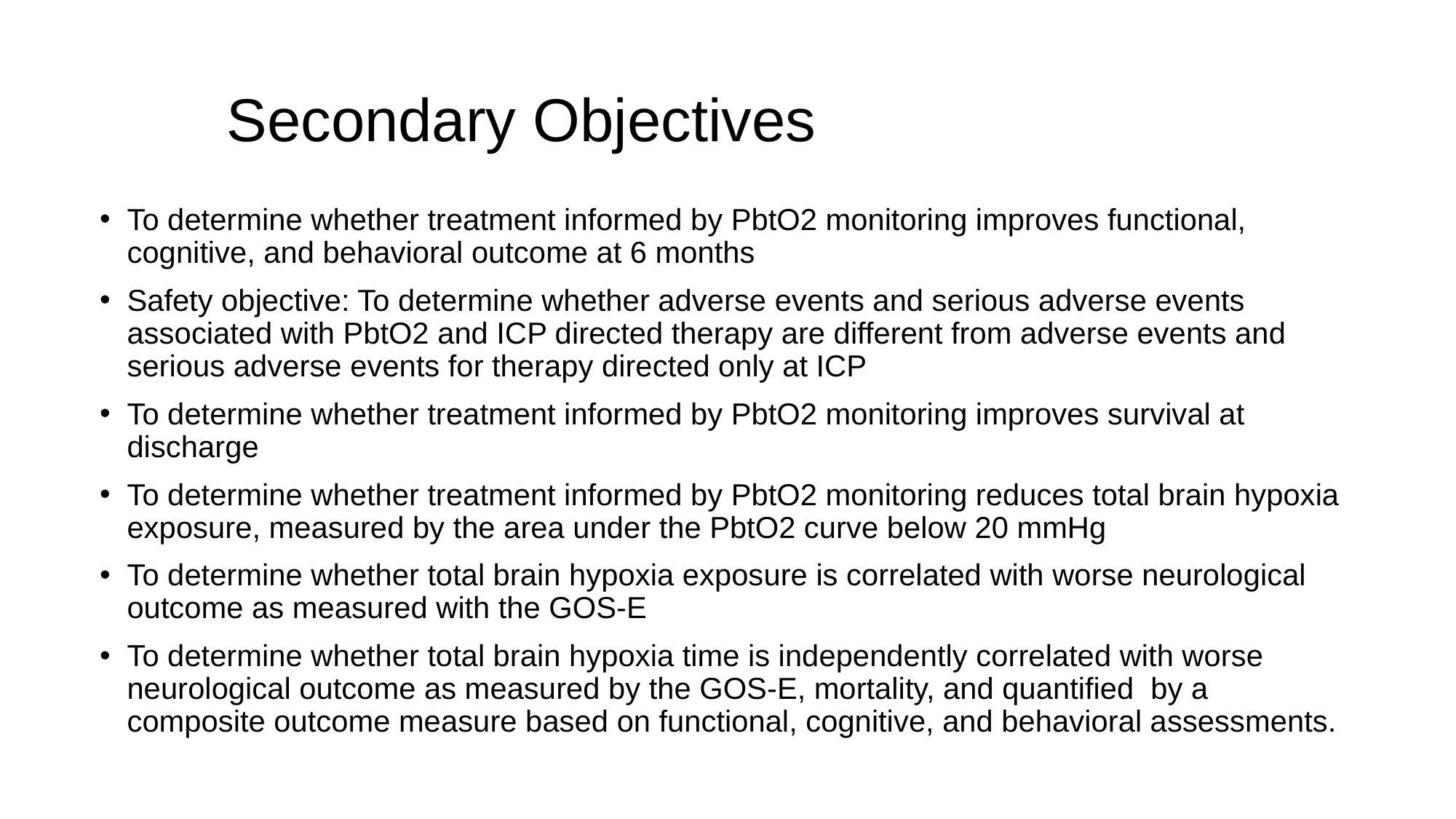

# Secondary Objectives
To determine whether treatment informed by PbtO2 monitoring improves functional, cognitive, and behavioral outcome at 6 months
Safety objective: To determine whether adverse events and serious adverse events associated with PbtO2 and ICP directed therapy are different from adverse events and serious adverse events for therapy directed only at ICP
To determine whether treatment informed by PbtO2 monitoring improves survival at discharge
To determine whether treatment informed by PbtO2 monitoring reduces total brain hypoxia exposure, measured by the area under the PbtO2 curve below 20 mmHg
To determine whether total brain hypoxia exposure is correlated with worse neurological outcome as measured with the GOS-E
To determine whether total brain hypoxia time is independently correlated with worse neurological outcome as measured by the GOS-E, mortality, and quantified  by a composite outcome measure based on functional, cognitive, and behavioral assessments.